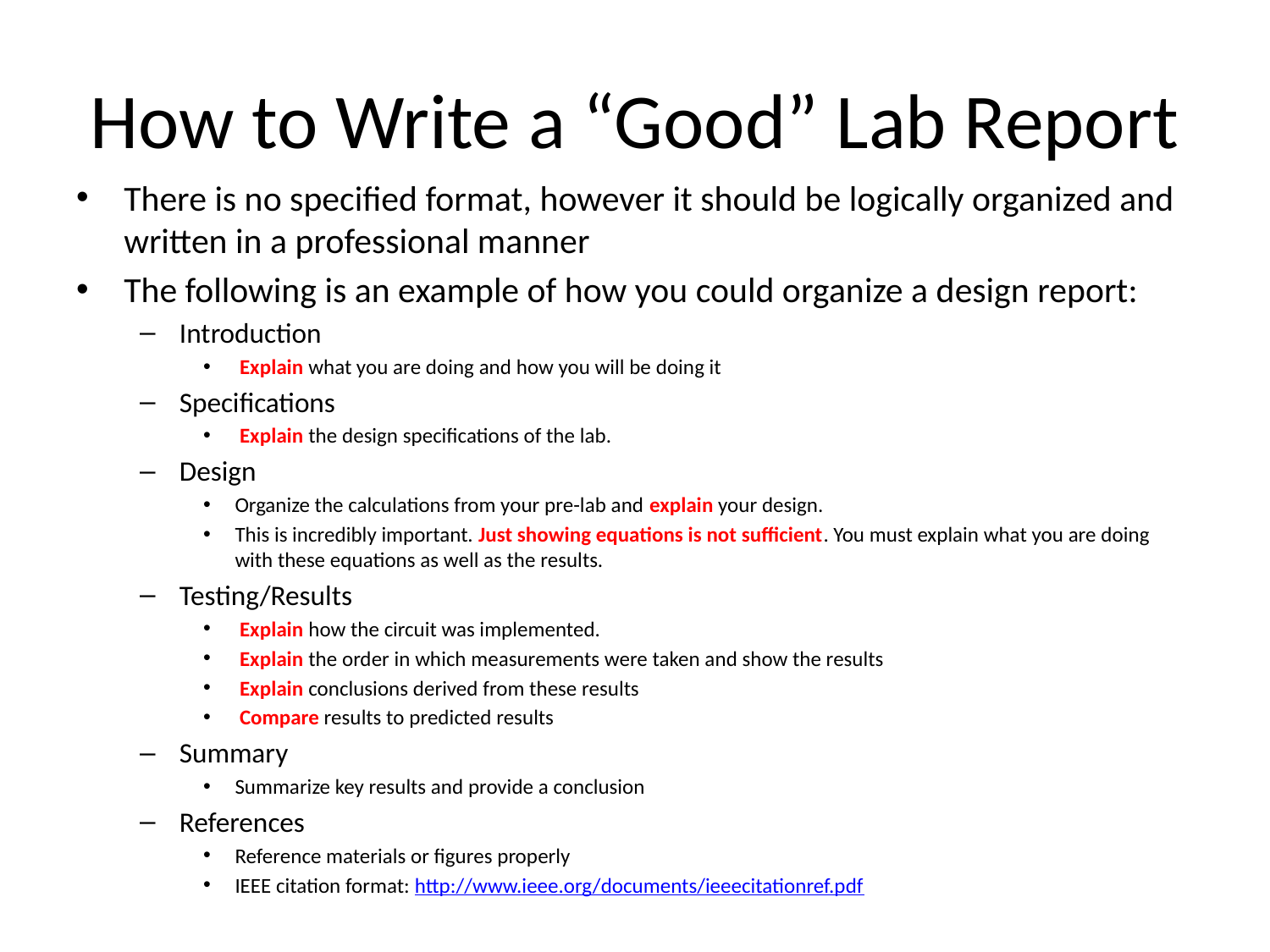

# How to Write a “Good” Lab Report
There is no specified format, however it should be logically organized and written in a professional manner
The following is an example of how you could organize a design report:
Introduction
 Explain what you are doing and how you will be doing it
Specifications
 Explain the design specifications of the lab.
Design
Organize the calculations from your pre-lab and explain your design.
This is incredibly important. Just showing equations is not sufficient. You must explain what you are doing with these equations as well as the results.
Testing/Results
 Explain how the circuit was implemented.
 Explain the order in which measurements were taken and show the results
 Explain conclusions derived from these results
 Compare results to predicted results
Summary
Summarize key results and provide a conclusion
References
Reference materials or figures properly
IEEE citation format: http://www.ieee.org/documents/ieeecitationref.pdf